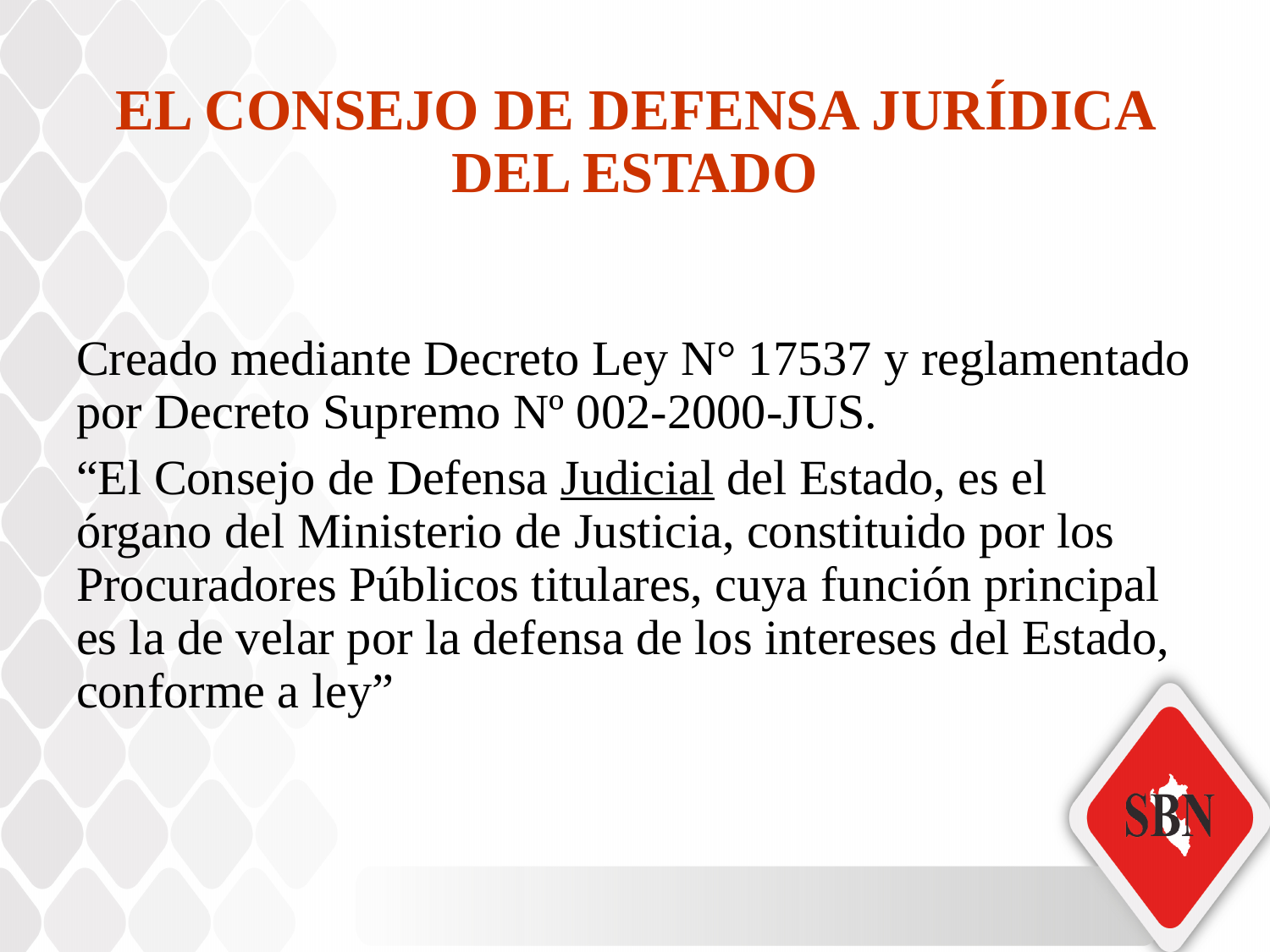

# EL CONSEJO DE DEFENSA JURÍDICA DEL ESTADO
Creado mediante Decreto Ley N° 17537 y reglamentado por Decreto Supremo Nº 002-2000-JUS.
“El Consejo de Defensa Judicial del Estado, es el órgano del Ministerio de Justicia, constituido por los Procuradores Públicos titulares, cuya función principal es la de velar por la defensa de los intereses del Estado, conforme a ley”